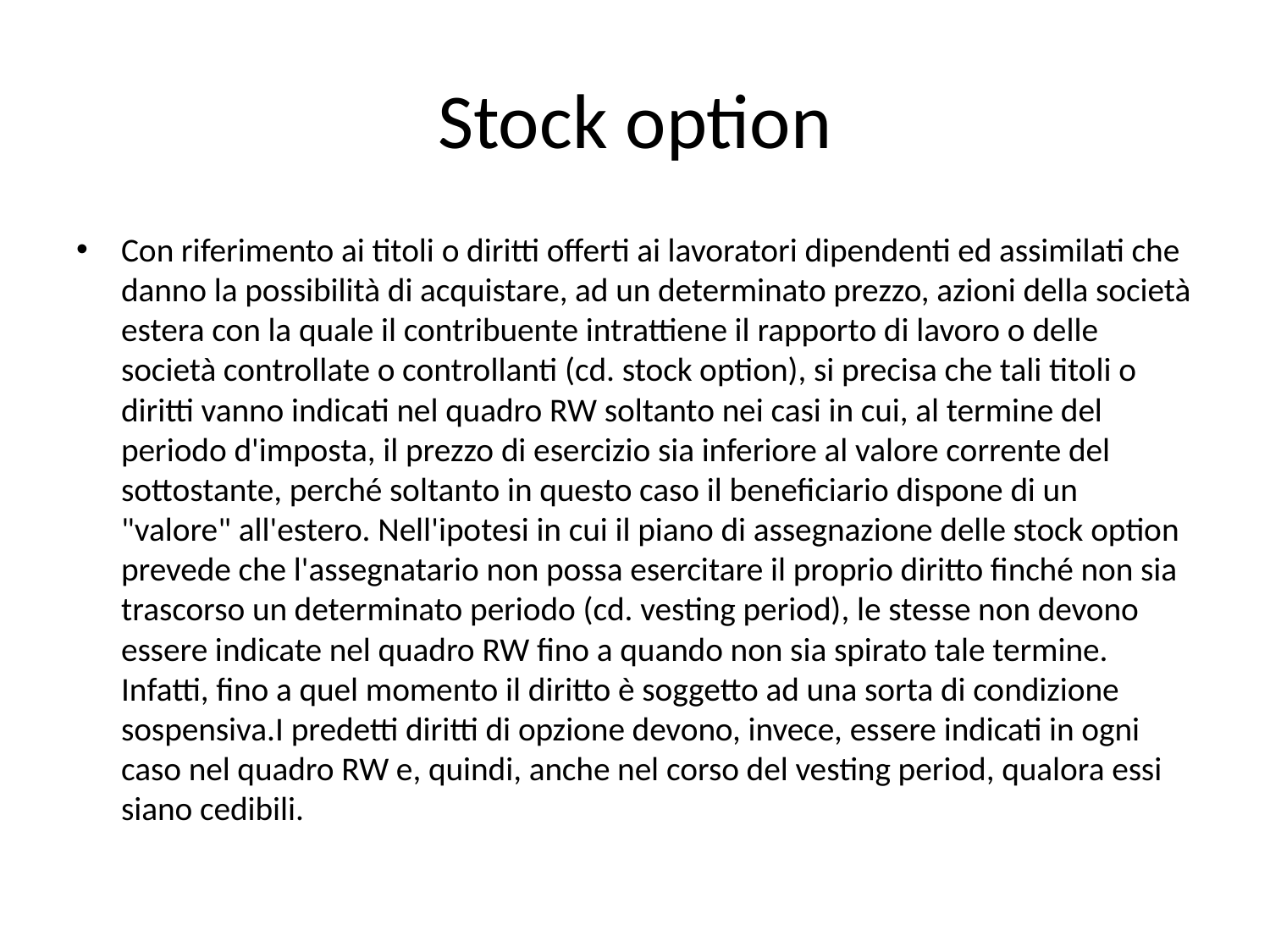

# Stock option
Con riferimento ai titoli o diritti offerti ai lavoratori dipendenti ed assimilati che danno la possibilità di acquistare, ad un determinato prezzo, azioni della società estera con la quale il contribuente intrattiene il rapporto di lavoro o delle società controllate o controllanti (cd. stock option), si precisa che tali titoli o diritti vanno indicati nel quadro RW soltanto nei casi in cui, al termine del periodo d'imposta, il prezzo di esercizio sia inferiore al valore corrente del sottostante, perché soltanto in questo caso il beneficiario dispone di un "valore" all'estero. Nell'ipotesi in cui il piano di assegnazione delle stock option prevede che l'assegnatario non possa esercitare il proprio diritto finché non sia trascorso un determinato periodo (cd. vesting period), le stesse non devono essere indicate nel quadro RW fino a quando non sia spirato tale termine. Infatti, fino a quel momento il diritto è soggetto ad una sorta di condizione sospensiva.I predetti diritti di opzione devono, invece, essere indicati in ogni caso nel quadro RW e, quindi, anche nel corso del vesting period, qualora essi siano cedibili.